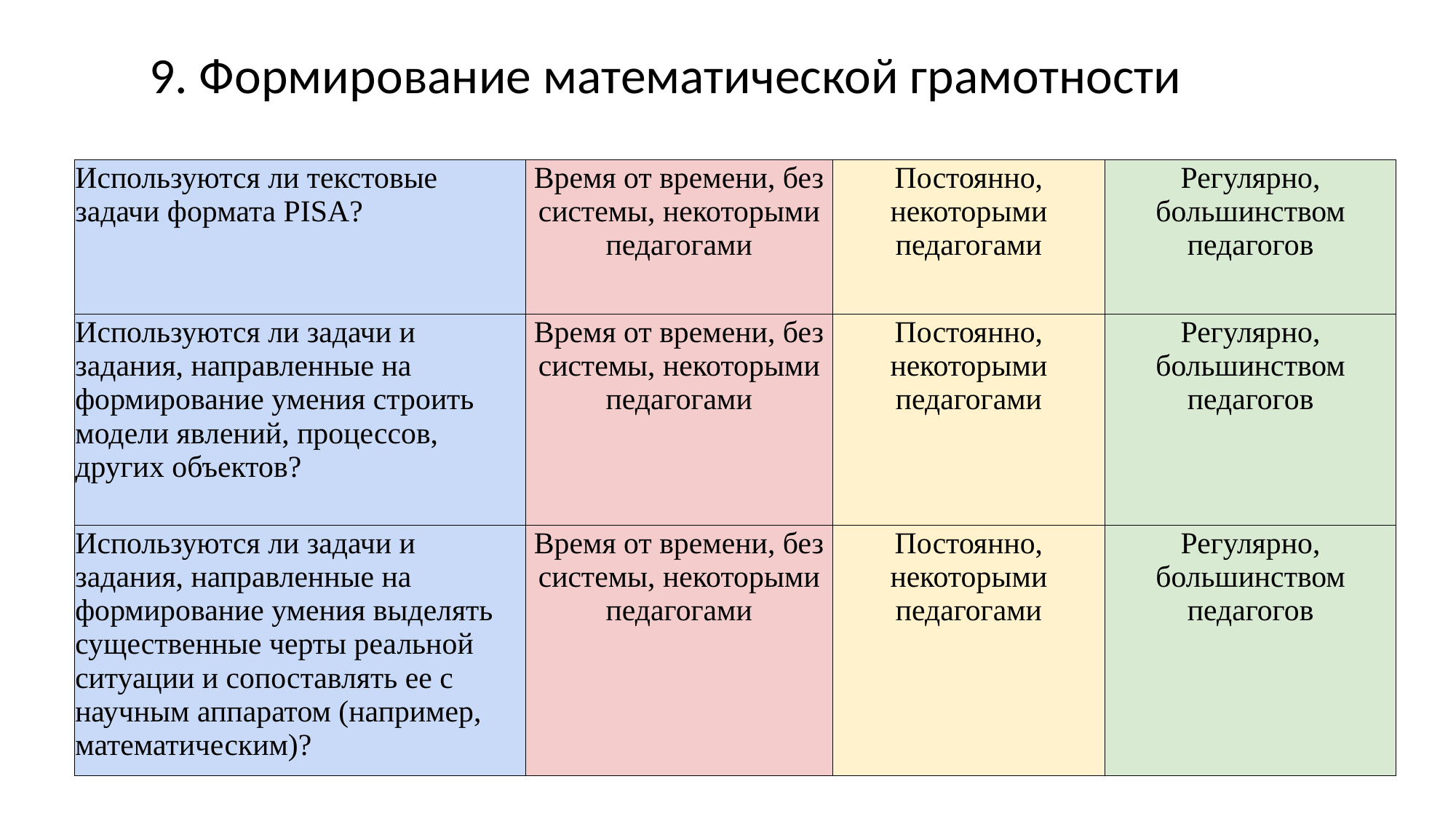

# 9. Формирование математической грамотности
| Используются ли текстовые задачи формата PISA? | Время от времени, без системы, некоторыми педагогами | Постоянно, некоторыми педагогами | Регулярно, большинством педагогов |
| --- | --- | --- | --- |
| Используются ли задачи и задания, направленные на формирование умения строить модели явлений, процессов, других объектов? | Время от времени, без системы, некоторыми педагогами | Постоянно, некоторыми педагогами | Регулярно, большинством педагогов |
| Используются ли задачи и задания, направленные на формирование умения выделять существенные черты реальной ситуации и сопоставлять ее с научным аппаратом (например, математическим)? | Время от времени, без системы, некоторыми педагогами | Постоянно, некоторыми педагогами | Регулярно, большинством педагогов |